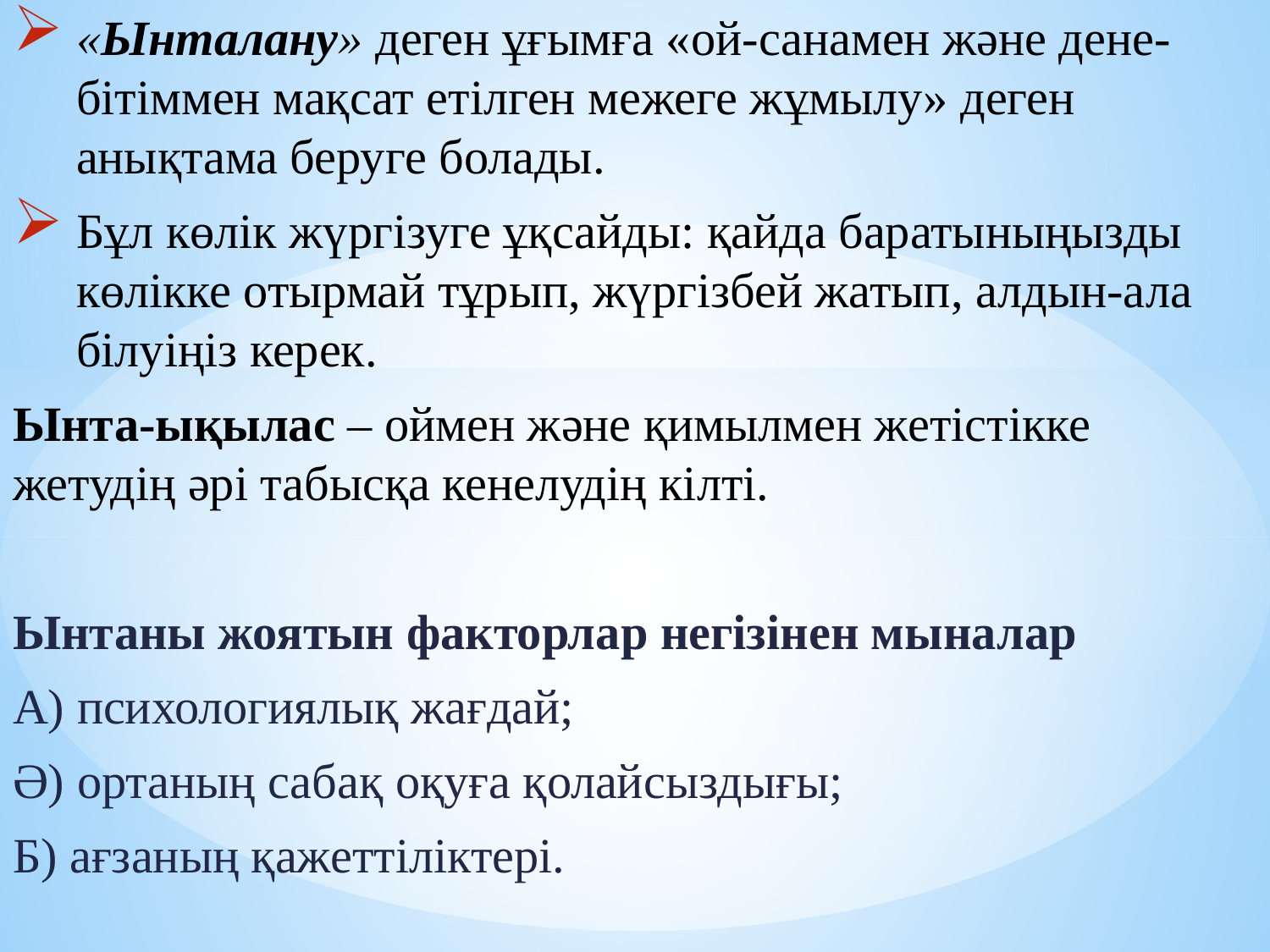

«Ынталану» деген ұғымға «ой-санамен және дене-бітіммен мақсат етілген межеге жұмылу» деген анықтама беруге болады.
Бұл көлік жүргізуге ұқсайды: қайда баратыныңызды көлікке отырмай тұрып, жүргізбей жатып, алдын-ала білуіңіз керек.
Ынта-ықылас – оймен және қимылмен жетістікке жетудің әрі табысқа кенелудің кілті.

Ынтаны жоятын факторлар негізінен мыналар
А) психологиялық жағдай;
Ә) ортаның сабақ оқуға қолайсыздығы;
Б) ағзаның қажеттіліктері.